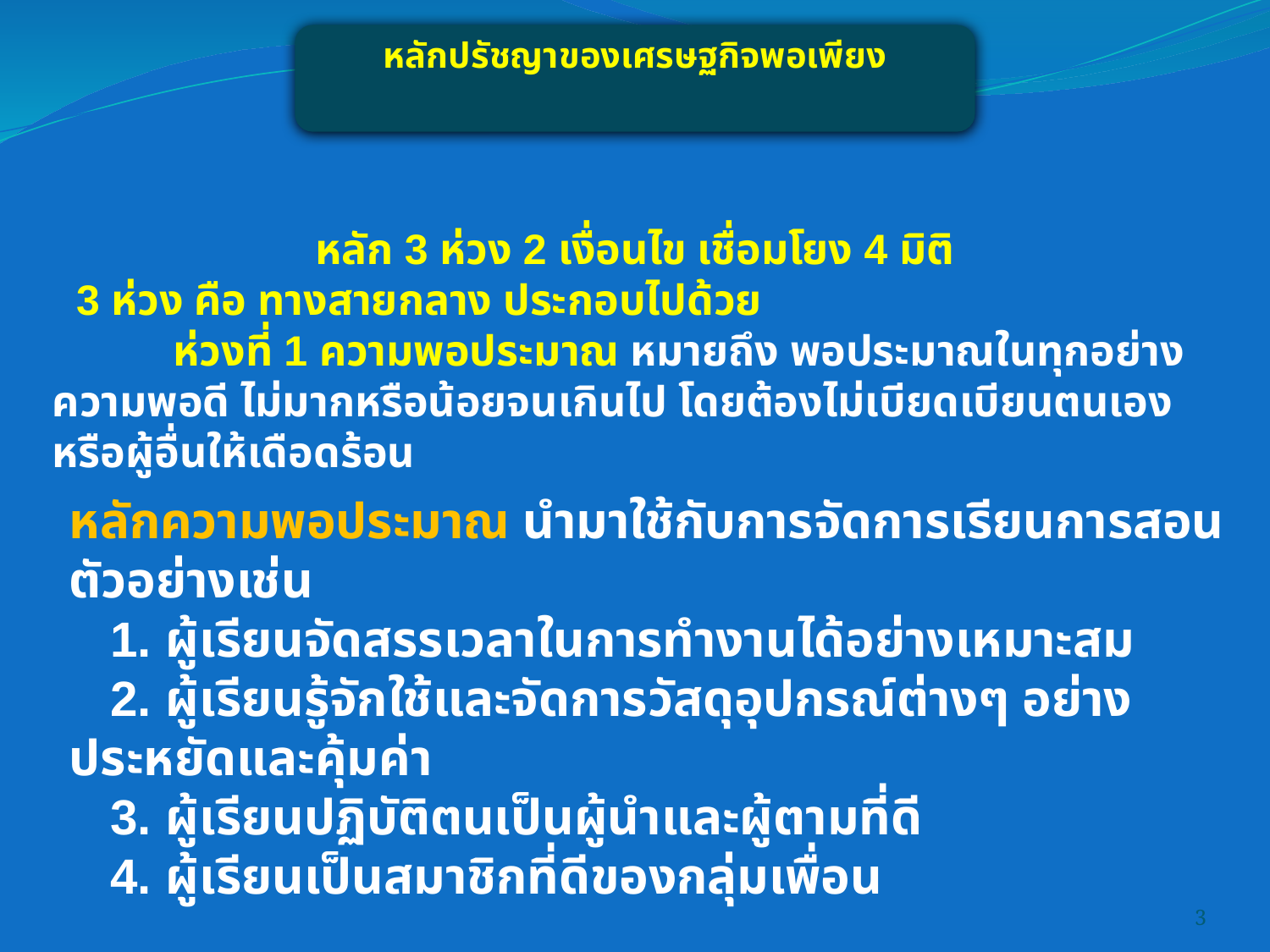

หลักปรัชญาของเศรษฐกิจพอเพียง
หลัก 3 ห่วง 2 เงื่อนไข เชื่อมโยง 4 มิติ
  3 ห่วง คือ ทางสายกลาง ประกอบไปด้วย
           ห่วงที่ 1 ความพอประมาณ หมายถึง พอประมาณในทุกอย่าง ความพอดี ไม่มากหรือน้อยจนเกินไป โดยต้องไม่เบียดเบียนตนเอง หรือผู้อื่นให้เดือดร้อน
หลักความพอประมาณ นำมาใช้กับการจัดการเรียนการสอน ตัวอย่างเช่น
   1. ผู้เรียนจัดสรรเวลาในการทำงานได้อย่างเหมาะสม
   2. ผู้เรียนรู้จักใช้และจัดการวัสดุอุปกรณ์ต่างๆ อย่างประหยัดและคุ้มค่า
   3. ผู้เรียนปฏิบัติตนเป็นผู้นำและผู้ตามที่ดี
   4. ผู้เรียนเป็นสมาชิกที่ดีของกลุ่มเพื่อน
3